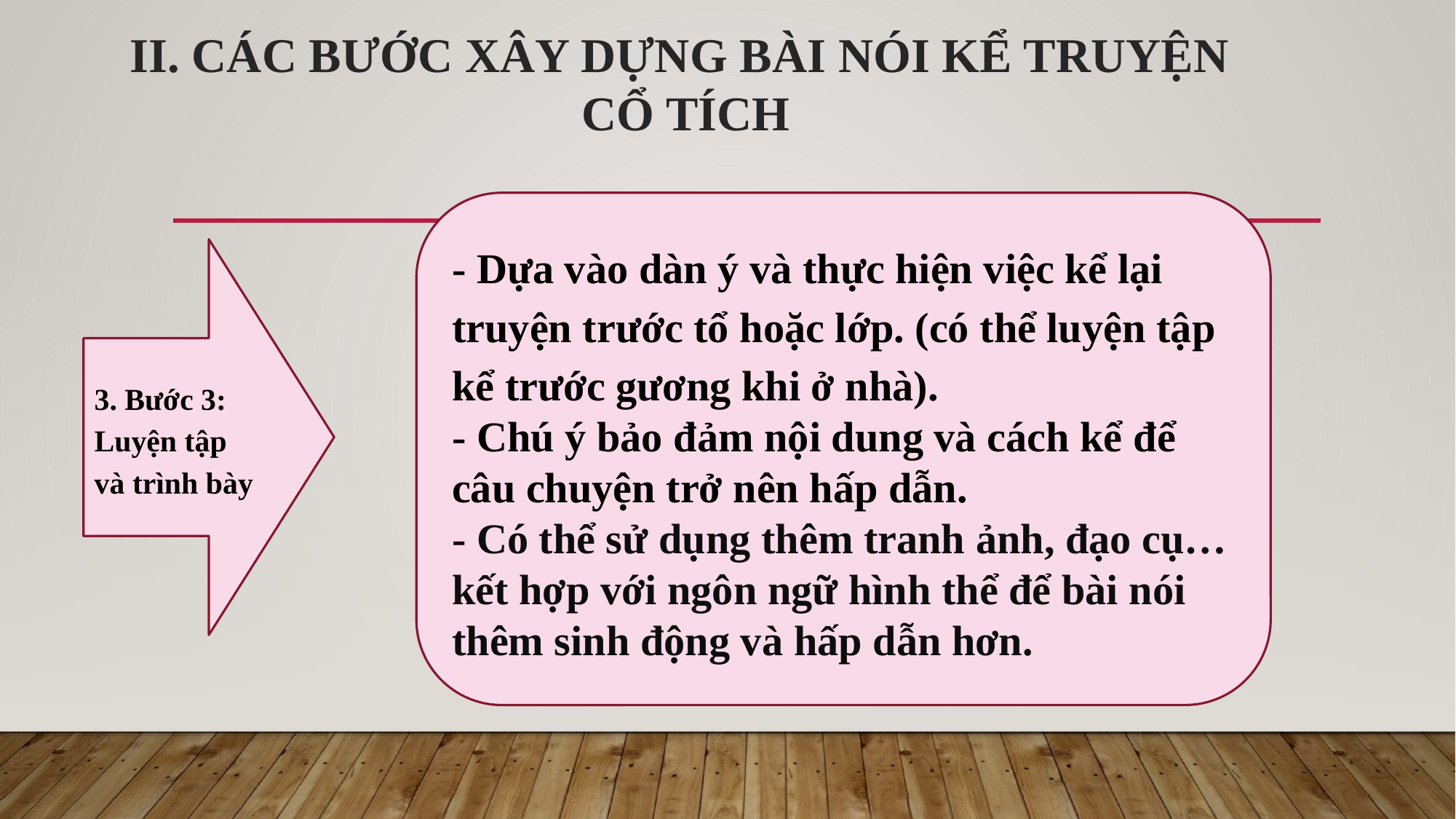

II. CÁC BƯỚC XÂY DỰNG BÀI NÓI KỂ TRUYỆN
CỔ TÍCH
- Dựa vào dàn ý và thực hiện việc kể lại truyện trước tổ hoặc lớp. (có thể luyện tập kể trước gương khi ở nhà).
- Chú ý bảo đảm nội dung và cách kể để câu chuyện trở nên hấp dẫn.
- Có thể sử dụng thêm tranh ảnh, đạo cụ…kết hợp với ngôn ngữ hình thể để bài nói thêm sinh động và hấp dẫn hơn.
3. Bước 3: Luyện tập và trình bày